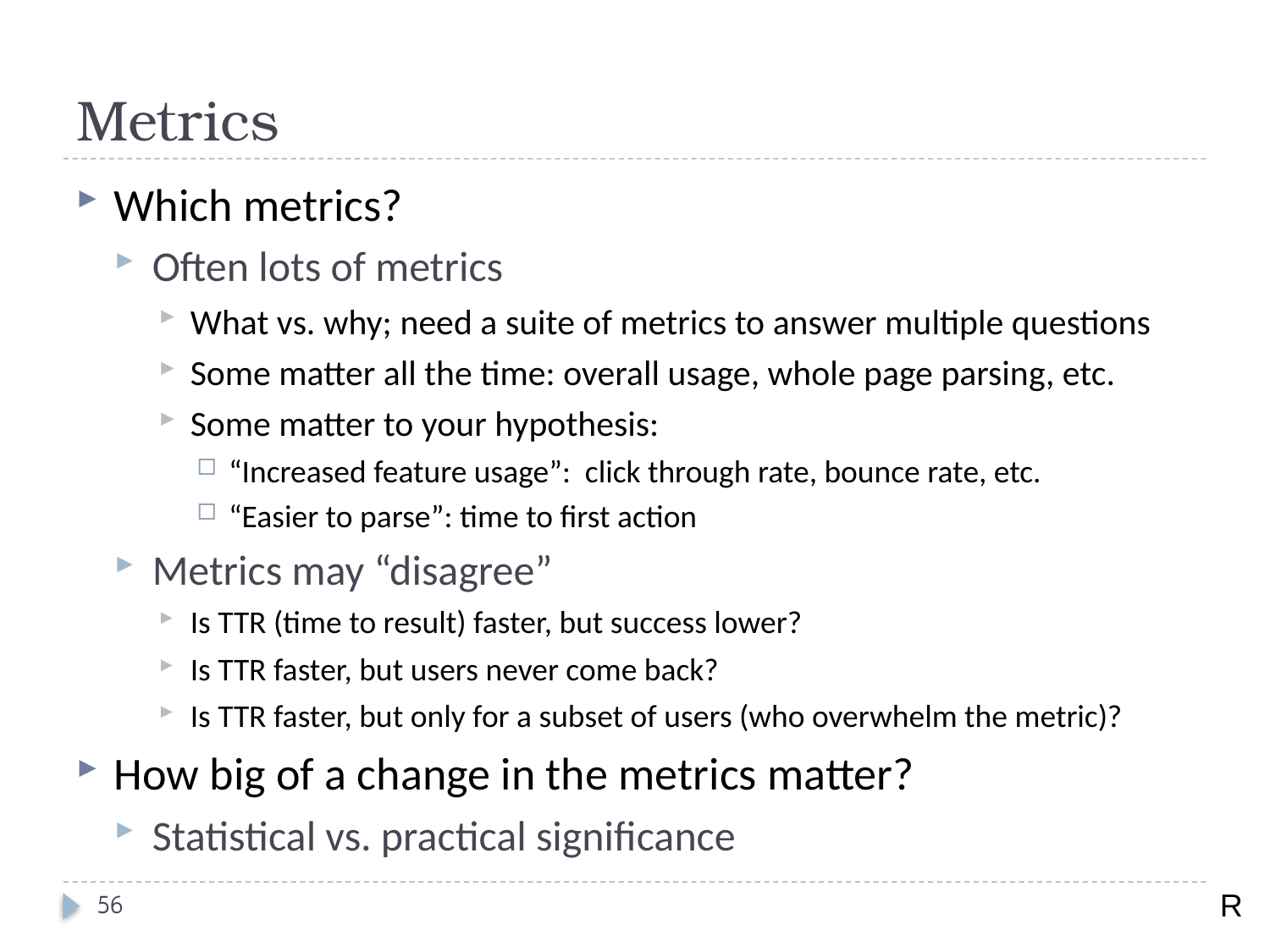

# Metrics
Which metrics?
Often lots of metrics
What vs. why; need a suite of metrics to answer multiple questions
Some matter all the time: overall usage, whole page parsing, etc.
Some matter to your hypothesis:
“Increased feature usage”:  click through rate, bounce rate, etc.
“Easier to parse”: time to first action
Metrics may “disagree”
Is TTR (time to result) faster, but success lower?
Is TTR faster, but users never come back?
Is TTR faster, but only for a subset of users (who overwhelm the metric)?
How big of a change in the metrics matter?
Statistical vs. practical significance
R
56